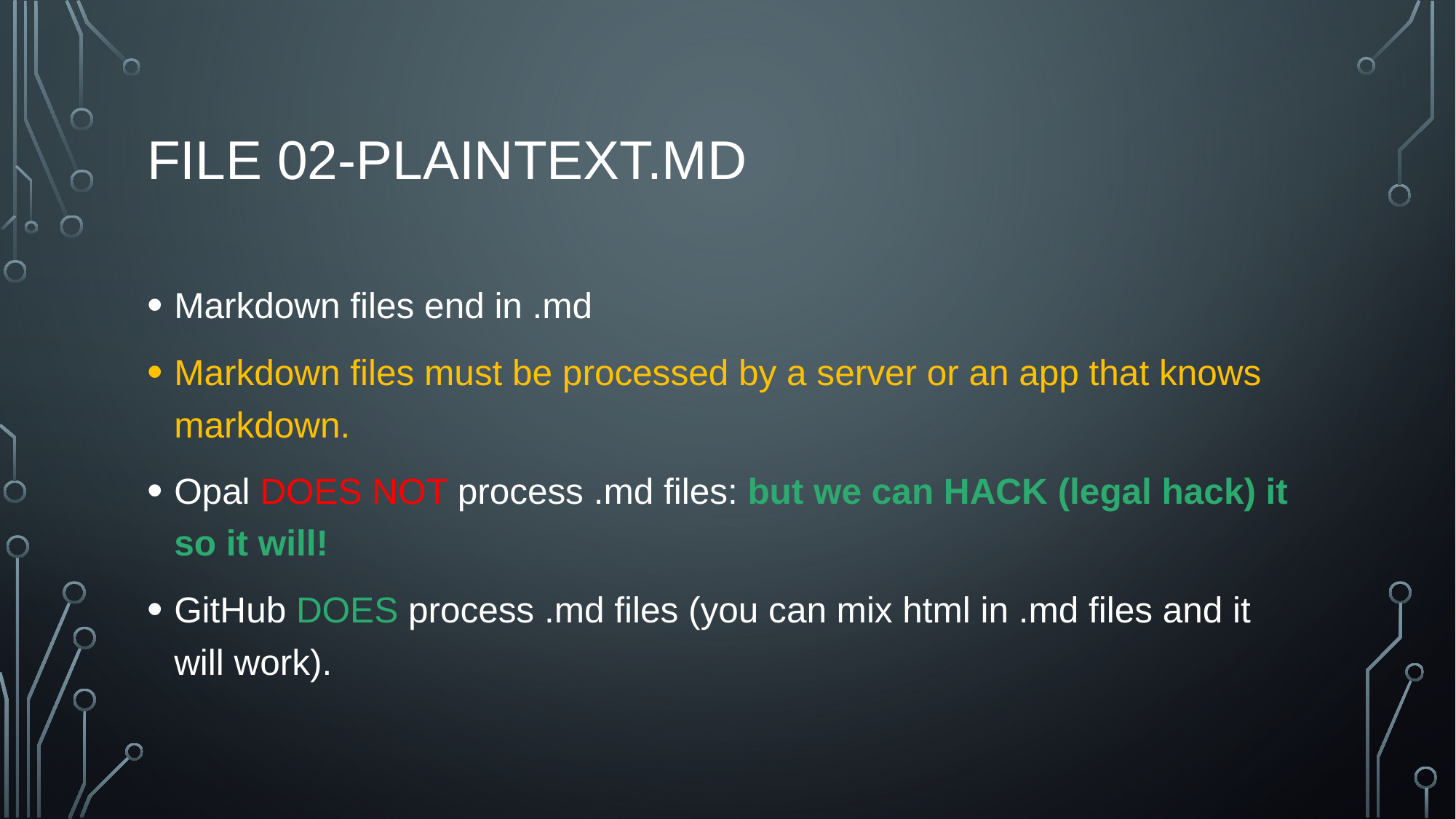

# File 02-Plaintext.md
Markdown files end in .md
Markdown files must be processed by a server or an app that knows markdown.
Opal DOES NOT process .md files: but we can HACK (legal hack) it so it will!
GitHub DOES process .md files (you can mix html in .md files and it will work).